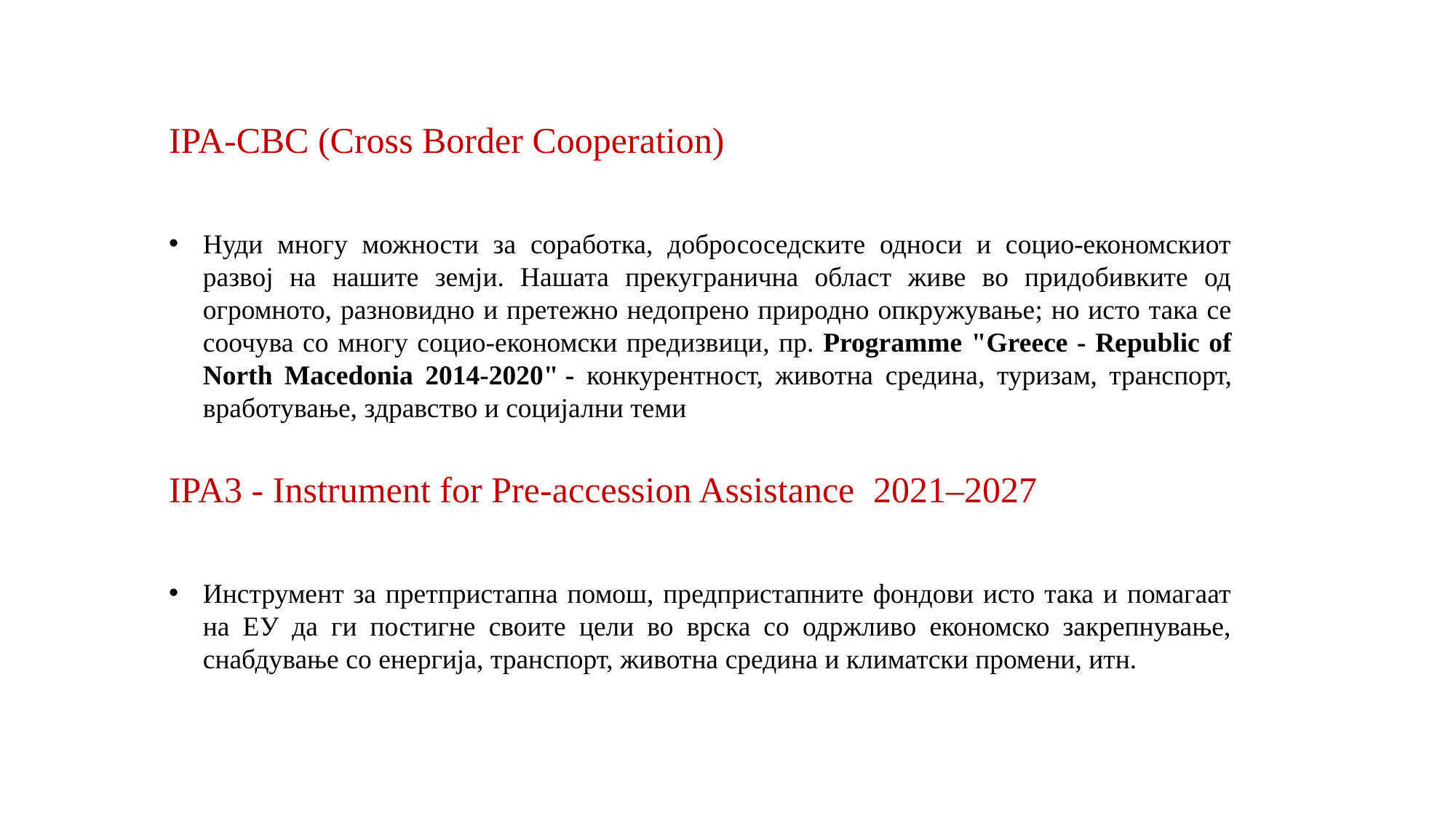

IPA-CBC (Cross Border Cooperation)

Нуди многу можности за соработка, добрососедските односи и социо-економскиот развој на нашите земји. Нашата прекугранична област живе во придобивките од огромното, разновидно и претежно недопрено природно опкружување; но исто така се соочува со многу социо-економски предизвици, пр. Programme "Greece - Republic of North Macedonia 2014-2020" - конкурентност, животна средина, туризам, транспорт, вработување, здравство и социјални теми

IPA3 - Instrument for Pre-accession Assistance  2021–2027

Инструмент за претпристапна помош, предпристапните фондови исто така и помагаат на ЕУ да ги постигне своите цели во врска со одржливо економско закрепнување, снабдување со енергија, транспорт, животна средина и климатски промени, итн.